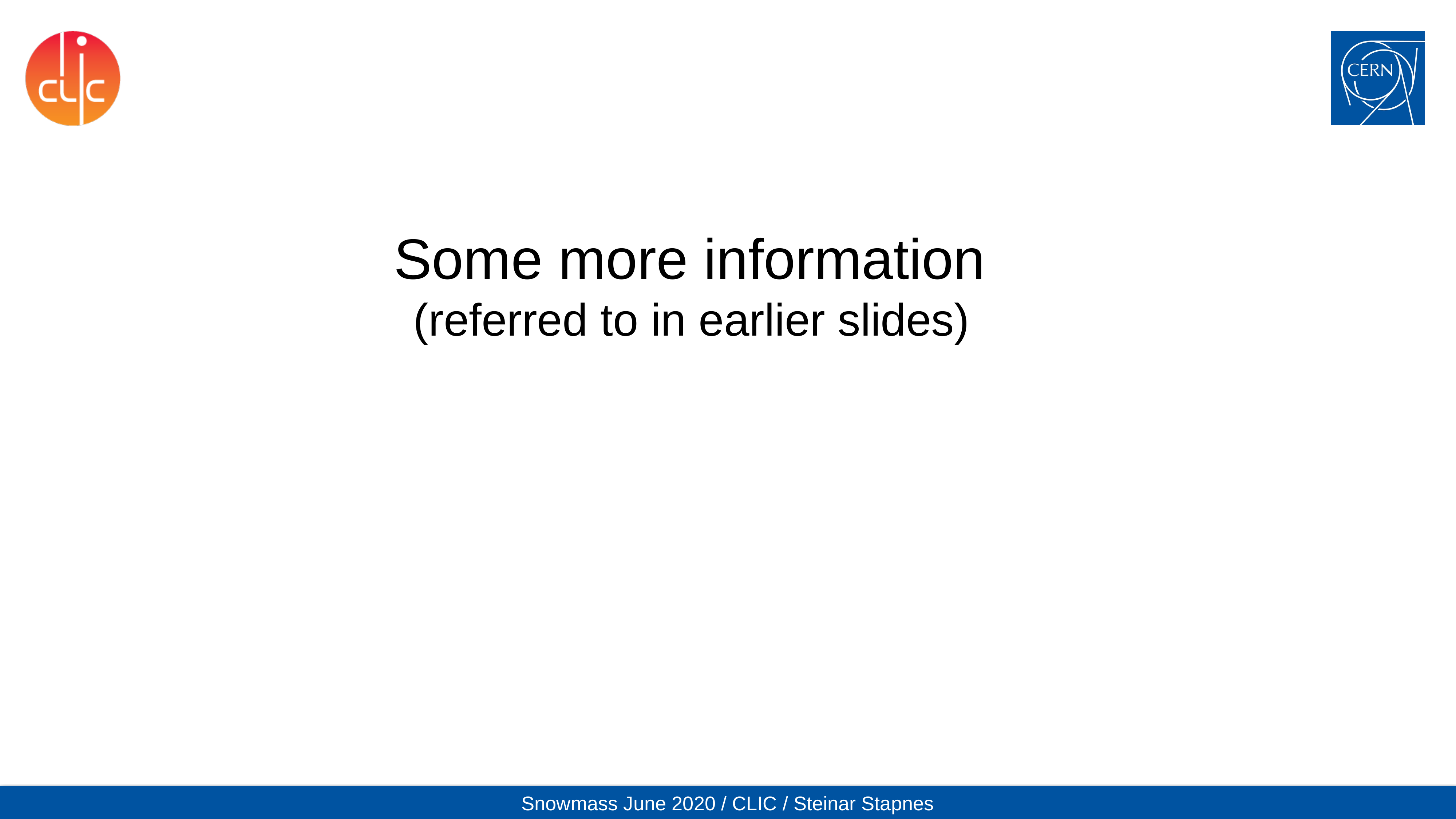

# Some more information (referred to in earlier slides)